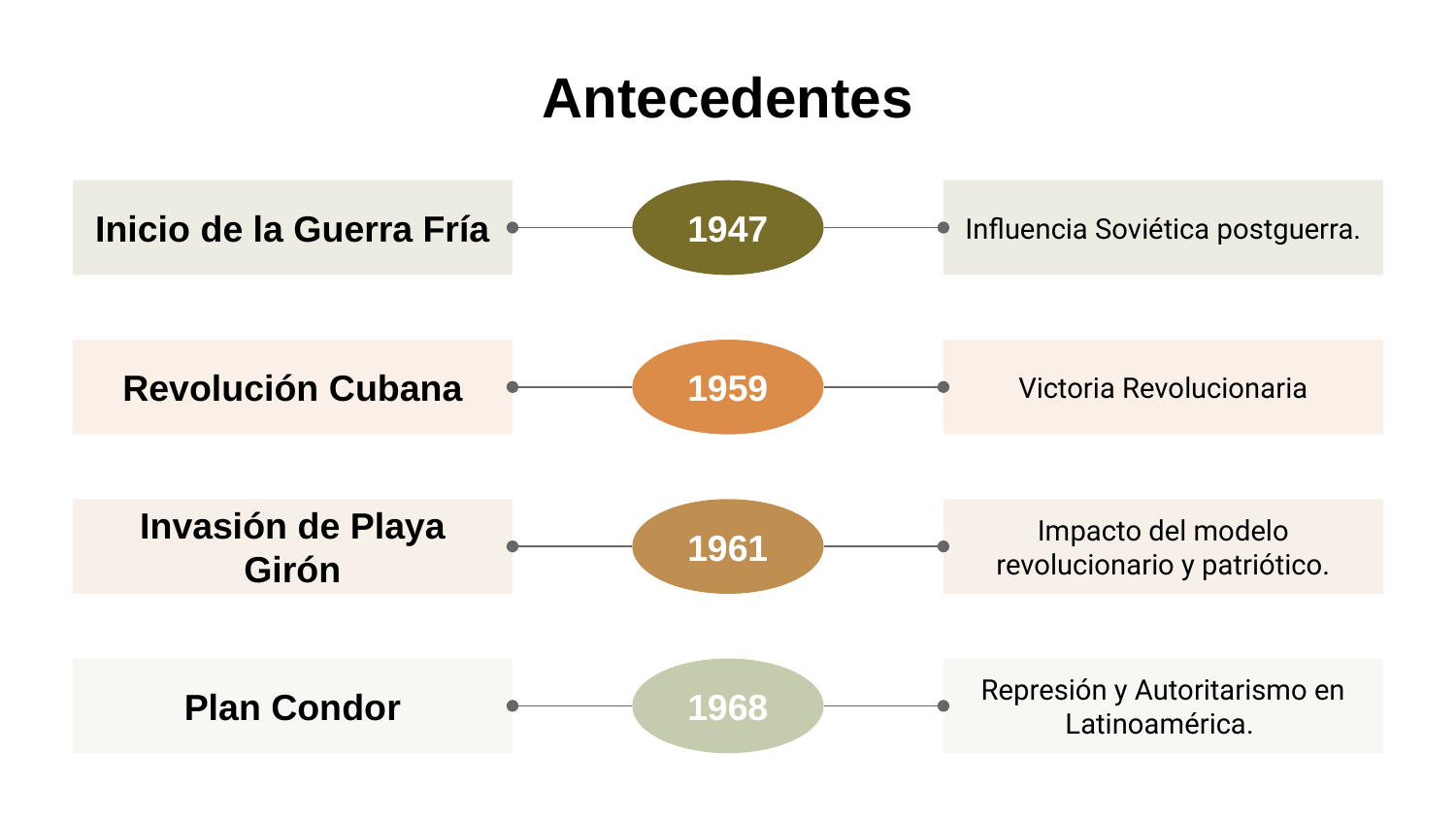

# Antecedentes
Inicio de la Guerra Fría
1947
Influencia Soviética postguerra.
Revolución Cubana
1959
Victoria Revolucionaria
Invasión de Playa Girón
1961
Impacto del modelo revolucionario y patriótico.
Plan Condor
1968
Represión y Autoritarismo en Latinoamérica.